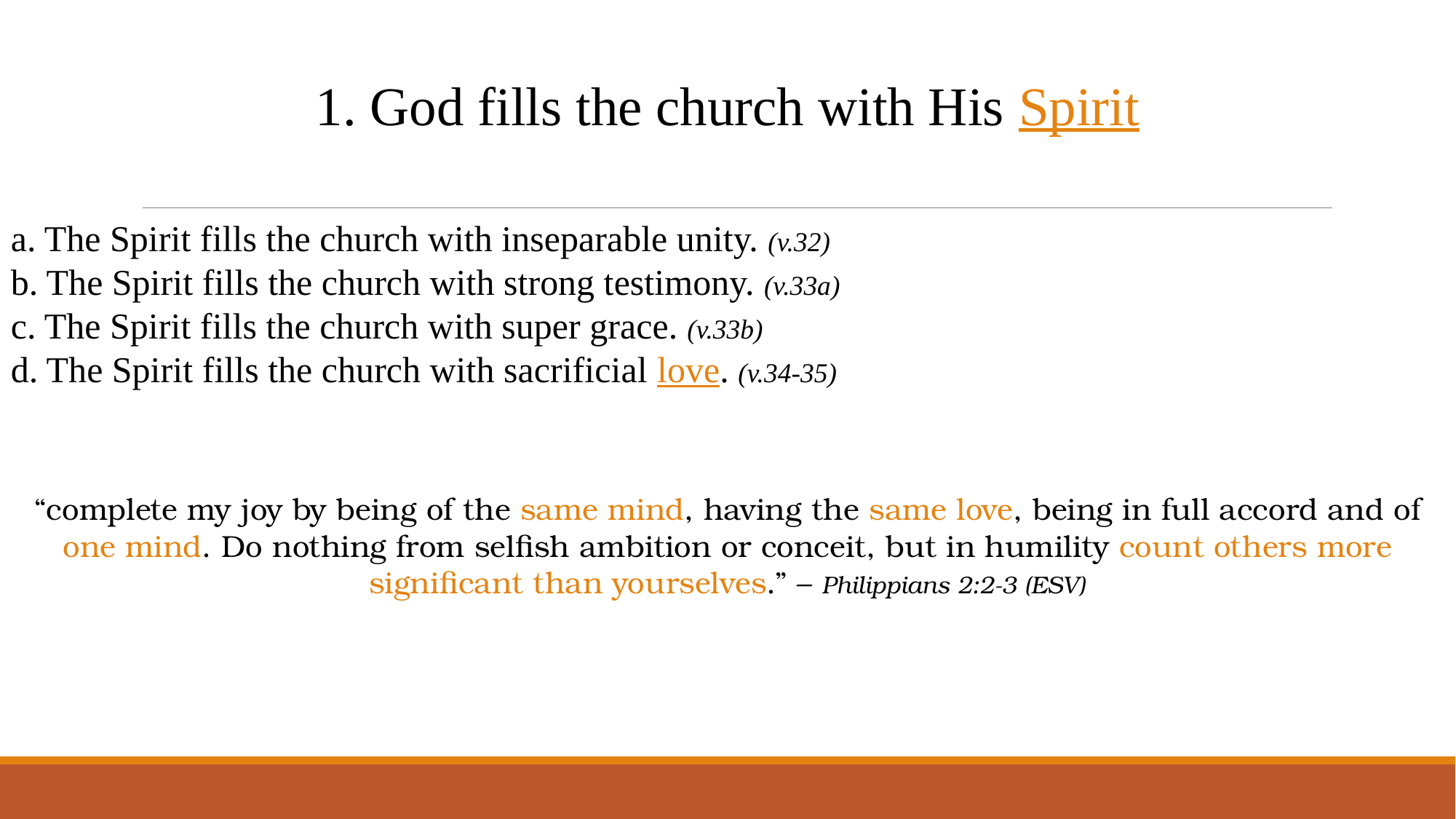

1. God fills the church with His Spirit
a. The Spirit fills the church with inseparable unity. (v.32)
b. The Spirit fills the church with strong testimony. (v.33a)
c. The Spirit fills the church with super grace. (v.33b)
d. The Spirit fills the church with sacrificial love. (v.34-35)
“complete my joy by being of the same mind, having the same love, being in full accord and of one mind. Do nothing from selfish ambition or conceit, but in humility count others more significant than yourselves.” – Philippians 2:2-3 (ESV)